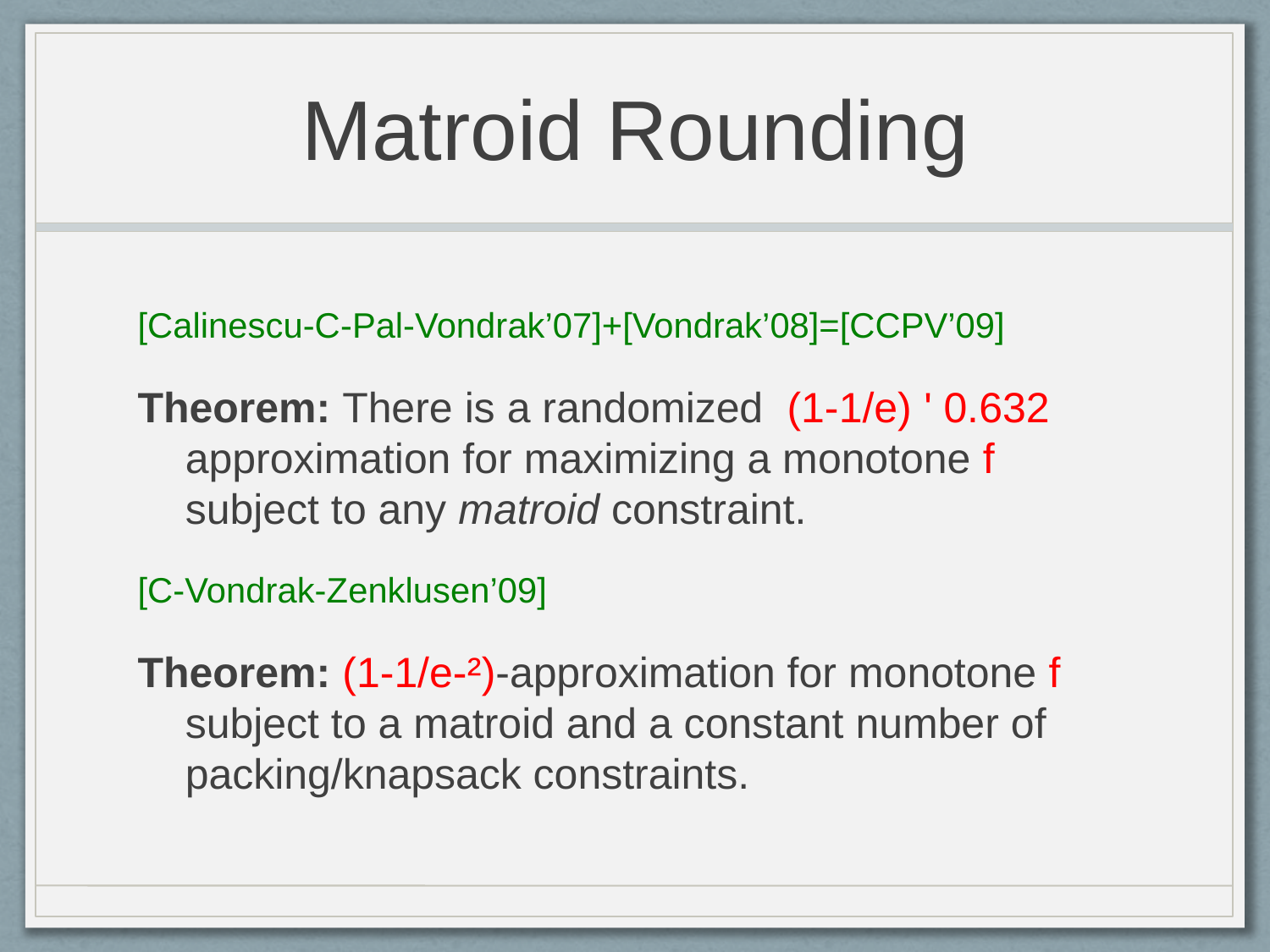

# Matroid Rounding
[Calinescu-C-Pal-Vondrak’07]+[Vondrak’08]=[CCPV’09]
Theorem: There is a randomized  (1-1/e) ' 0.632 approximation for maximizing a monotone f subject to any matroid constraint.
[C-Vondrak-Zenklusen’09]
Theorem: (1-1/e-²)-approximation for monotone f subject to a matroid and a constant number of packing/knapsack constraints.